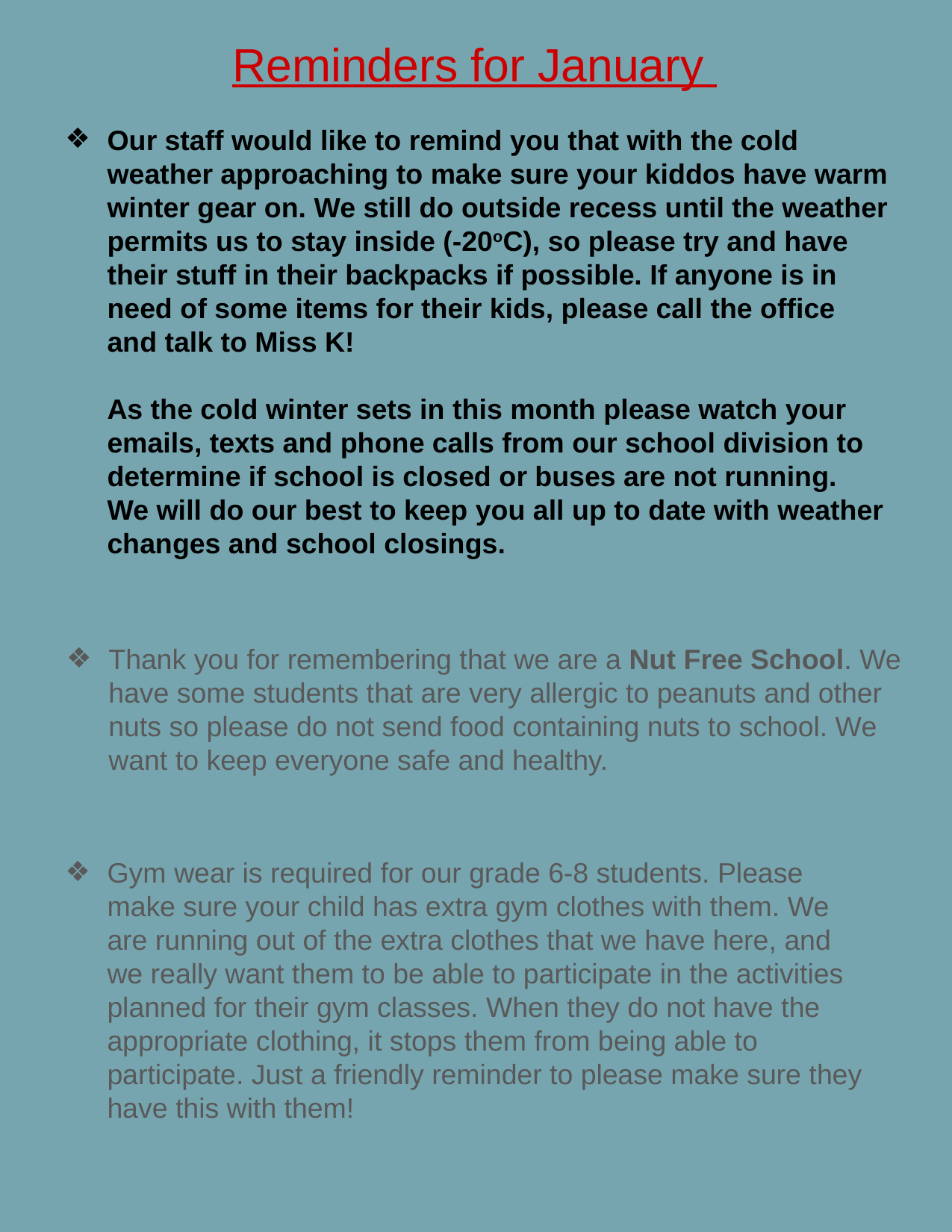

Reminders for January

Our staff would like to remind you that with the cold weather approaching to make sure your kiddos have warm winter gear on. We still do outside recess until the weather permits us to stay inside (-20oC), so please try and have their stuff in their backpacks if possible. If anyone is in need of some items for their kids, please call the office and talk to Miss K!

As the cold winter sets in this month please watch your emails, texts and phone calls from our school division to determine if school is closed or buses are not running.
We will do our best to keep you all up to date with weather changes and school closings.
Thank you for remembering that we are a Nut Free School. We have some students that are very allergic to peanuts and other nuts so please do not send food containing nuts to school. We want to keep everyone safe and healthy.

Gym wear is required for our grade 6-8 students. Please make sure your child has extra gym clothes with them. We are running out of the extra clothes that we have here, and we really want them to be able to participate in the activities planned for their gym classes. When they do not have the appropriate clothing, it stops them from being able to participate. Just a friendly reminder to please make sure they have this with them!